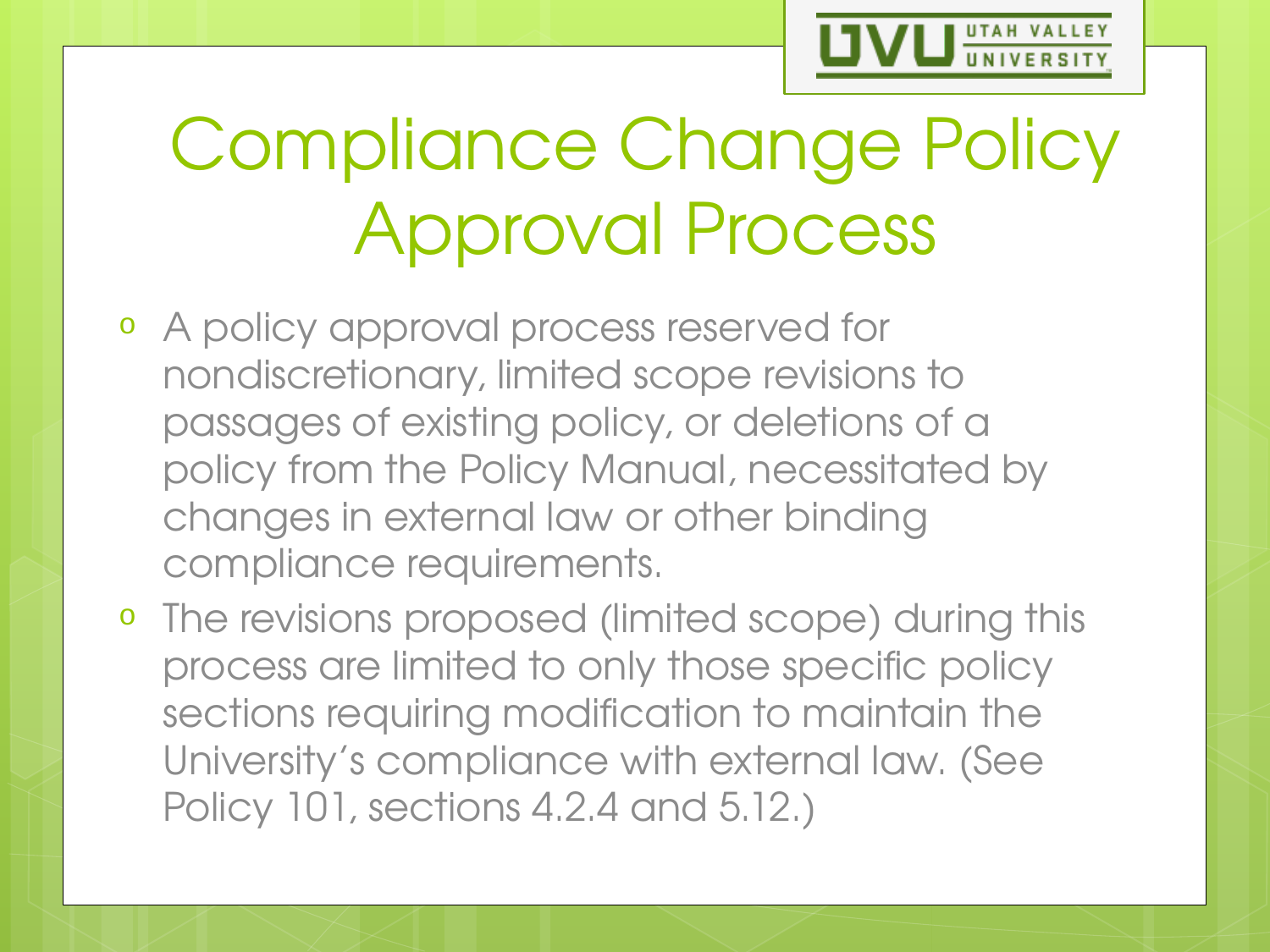

# Compliance Change Policy Approval Process
A policy approval process reserved for nondiscretionary, limited scope revisions to passages of existing policy, or deletions of a policy from the Policy Manual, necessitated by changes in external law or other binding compliance requirements.
The revisions proposed (limited scope) during this process are limited to only those specific policy sections requiring modification to maintain the University’s compliance with external law. (See Policy 101, sections 4.2.4 and 5.12.)